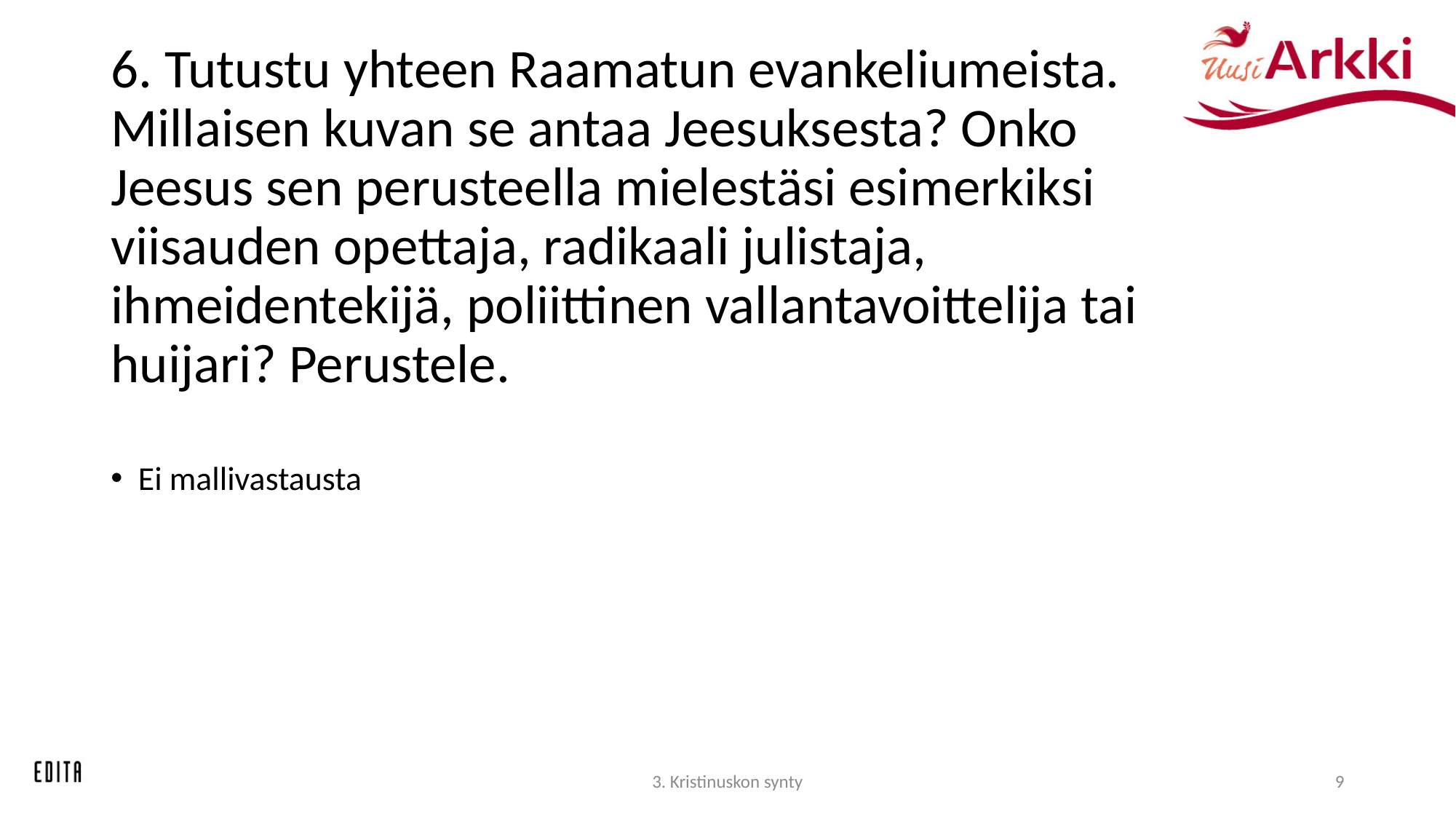

# 6. Tutustu yhteen Raamatun evankeliumeista. Millaisen kuvan se antaa Jeesuksesta? Onko Jeesus sen perusteella mielestäsi esimerkiksi viisauden opettaja, radikaali julistaja, ihmeidentekijä, poliittinen vallantavoittelija tai huijari? Perustele.
Ei mallivastausta
3. Kristinuskon synty
9